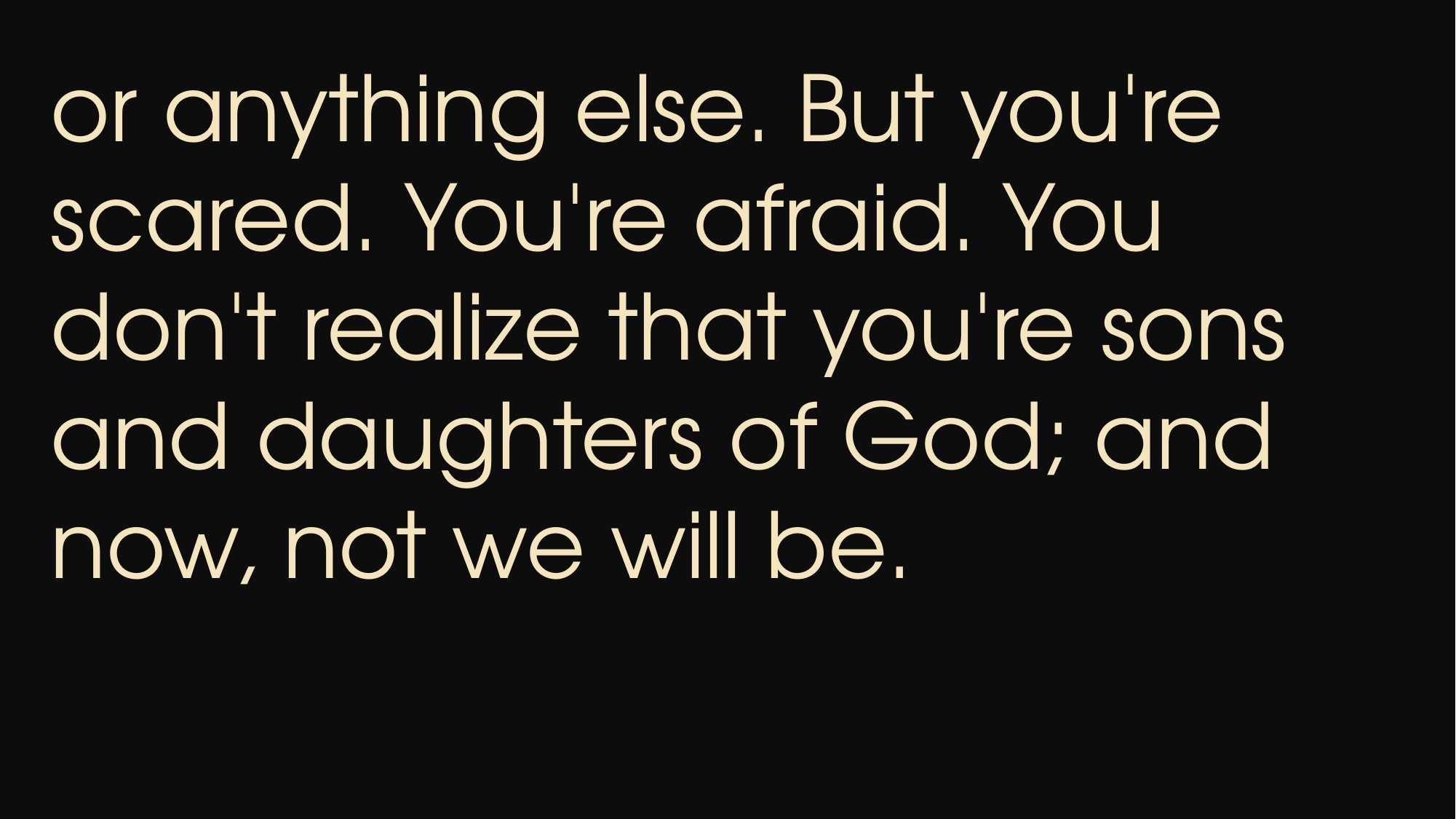

or anything else. But you're scared. You're afraid. You don't realize that you're sons and daughters of God; and now, not we will be.